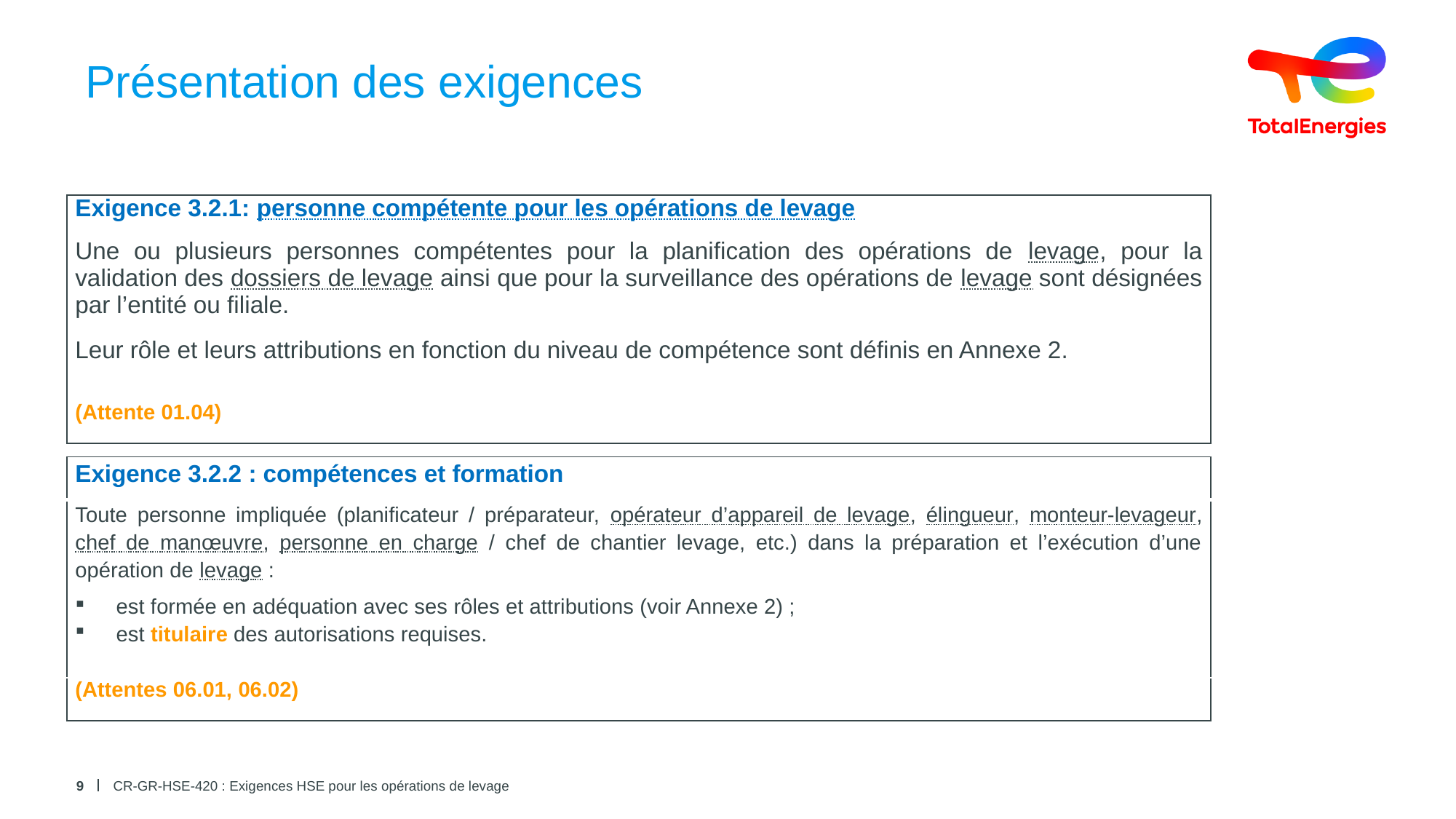

Présentation des exigences
| Exigence 3.2.1: personne compétente pour les opérations de levage |
| --- |
| Une ou plusieurs personnes compétentes pour la planification des opérations de levage, pour la validation des dossiers de levage ainsi que pour la surveillance des opérations de levage sont désignées par l’entité ou filiale. Leur rôle et leurs attributions en fonction du niveau de compétence sont définis en Annexe 2. |
| (Attente 01.04)} |
| Exigence 3.2.2 : compétences et formation |
| --- |
| Toute personne impliquée (planificateur / préparateur, opérateur d’appareil de levage, élingueur, monteur-levageur, chef de manœuvre, personne en charge / chef de chantier levage, etc.) dans la préparation et l’exécution d’une opération de levage : est formée en adéquation avec ses rôles et attributions (voir Annexe 2) ; est titulaire des autorisations requises. |
| (Attentes 06.01, 06.02) |
9
CR-GR-HSE-420 : Exigences HSE pour les opérations de levage